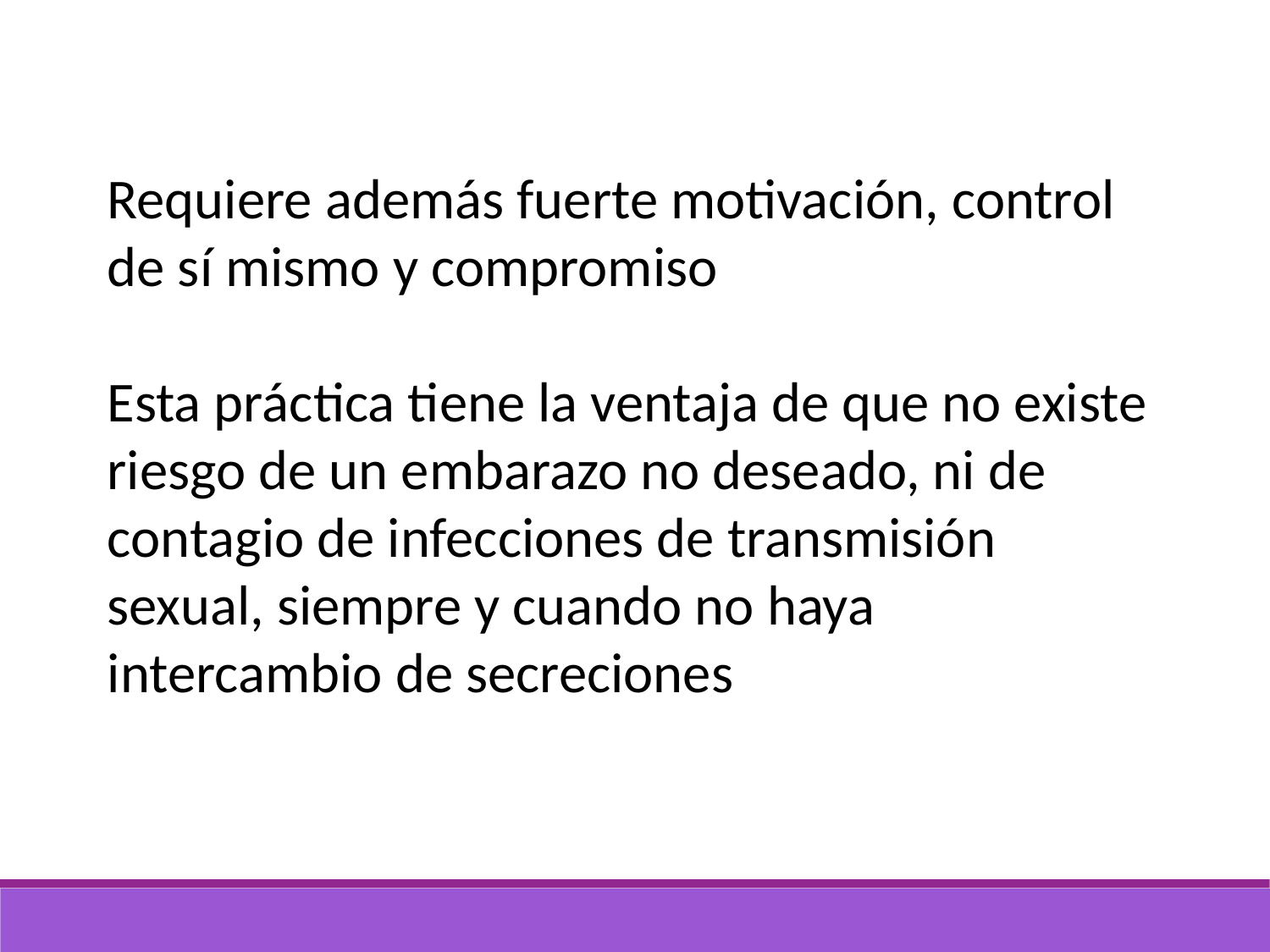

Requiere además fuerte motivación, control de sí mismo y compromiso

Esta práctica tiene la ventaja de que no existe riesgo de un embarazo no deseado, ni de contagio de infecciones de transmisión sexual, siempre y cuando no haya intercambio de secreciones